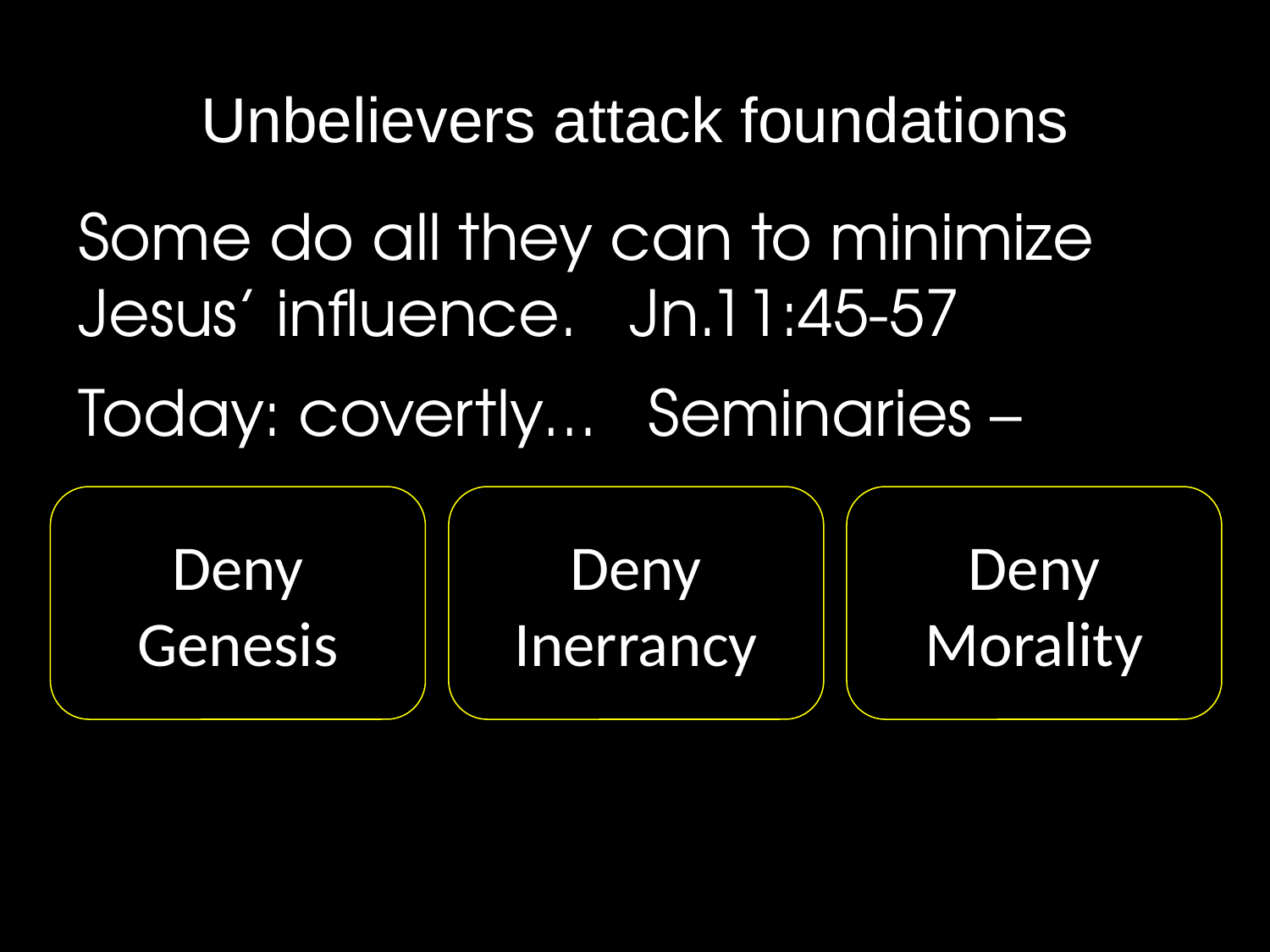

# Unbelievers attack foundations
Some do all they can to minimize Jesus’ influence.   Jn.11:45-57
Today: covertly…   Seminaries –

Deny Genesis
Deny Inerrancy
Deny
Morality